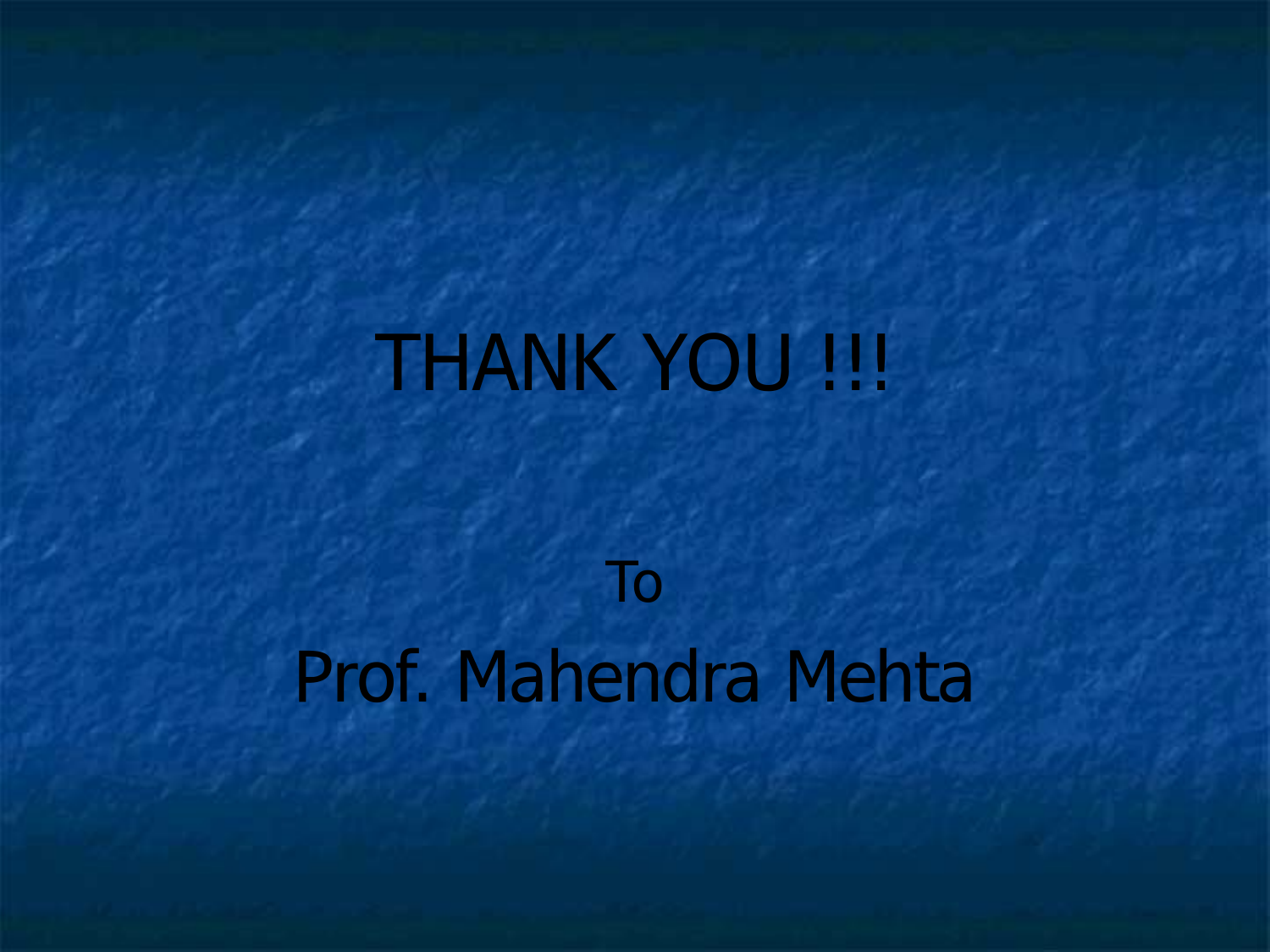

# THANK	YOU !!!
To
Prof. Mahendra Mehta